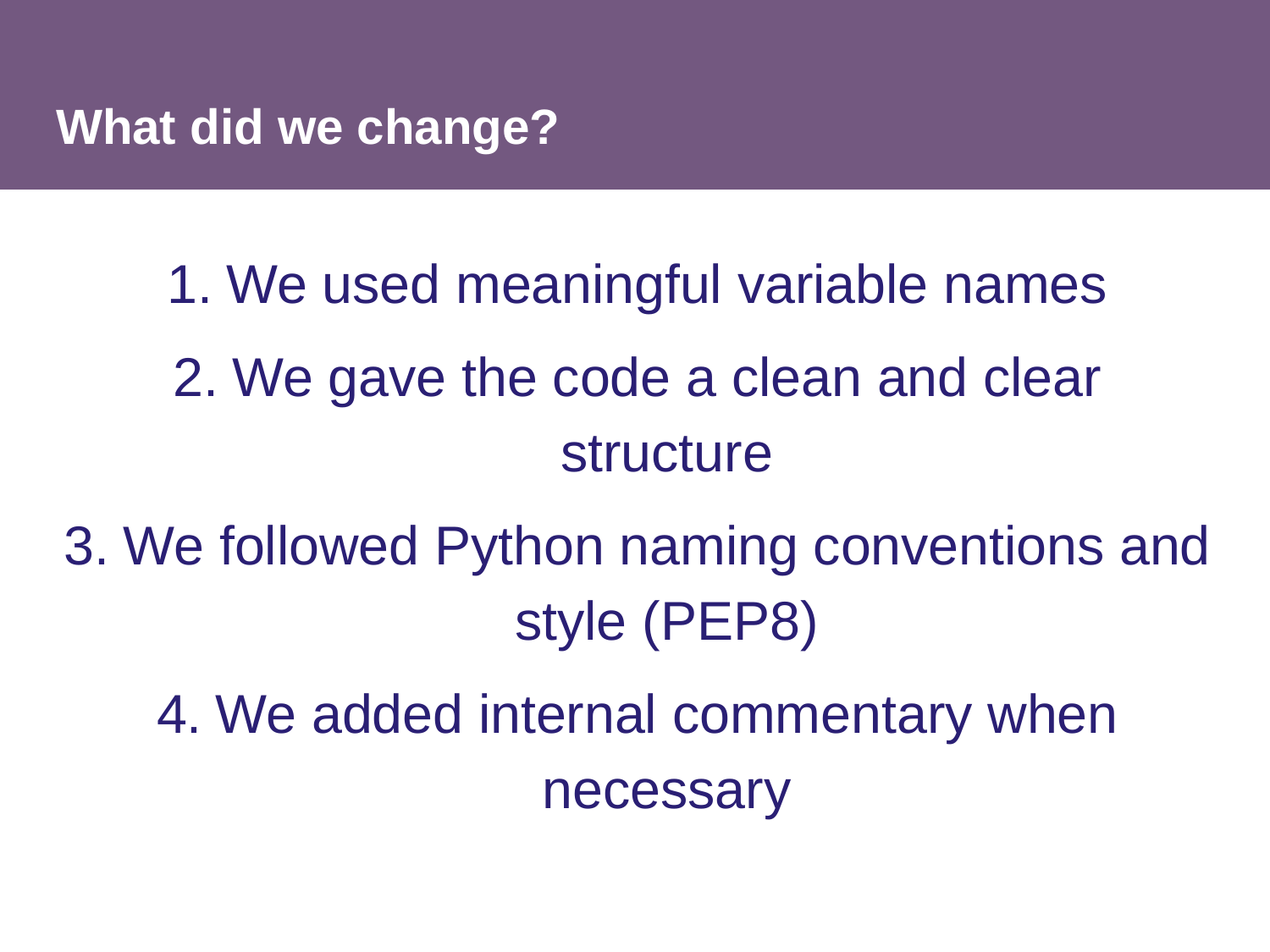

# What did we change?
We used meaningful variable names
We gave the code a clean and clear structure
We followed Python naming conventions and style (PEP8)
We added internal commentary when necessary